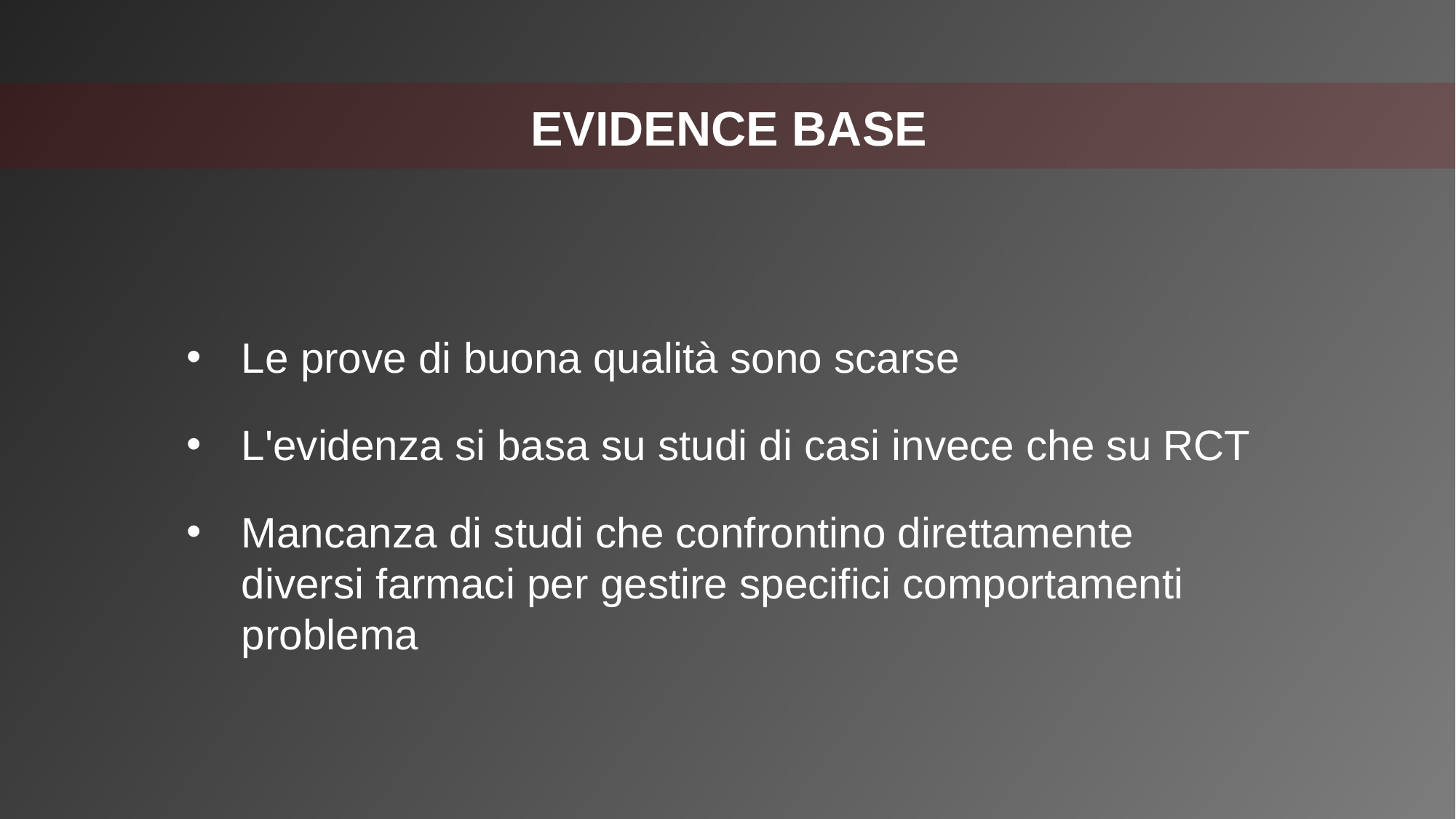

EVIDENCE BASE

Le prove di buona qualità sono scarse
L'evidenza si basa su studi di casi invece che su RCT
Mancanza di studi che confrontino direttamente diversi farmaci per gestire specifici comportamenti problema